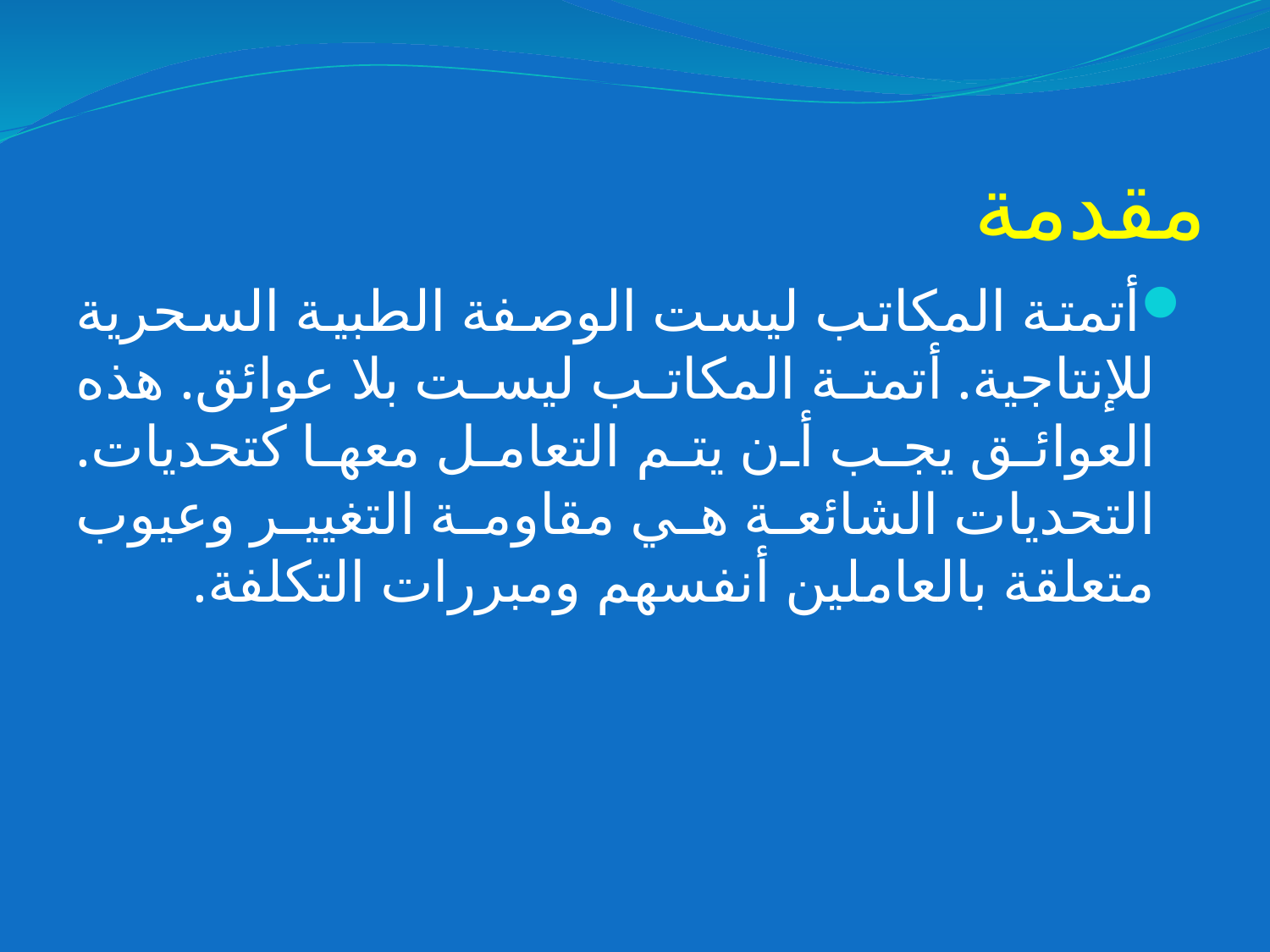

# مقدمة
أتمتة المكاتب ليست الوصفة الطبية السحرية للإنتاجية. أتمتة المكاتب ليست بلا عوائق. هذه العوائق يجب أن يتم التعامل معها كتحديات. التحديات الشائعة هي مقاومة التغيير وعيوب متعلقة بالعاملين أنفسهم ومبررات التكلفة.